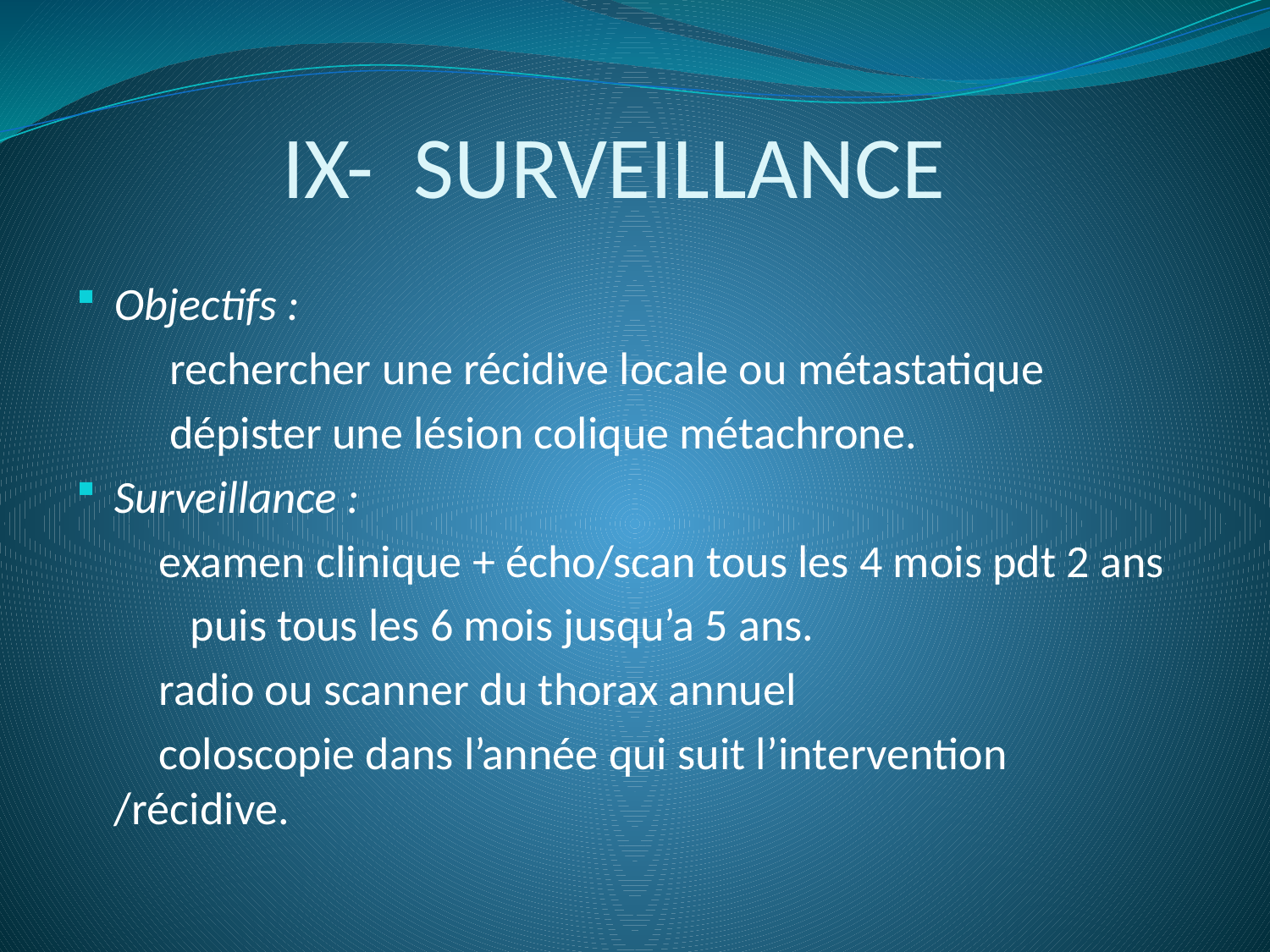

# IX-  SURVEILLANCE
Objectifs :
         rechercher une récidive locale ou métastatique
         dépister une lésion colique métachrone.
Surveillance :
        examen clinique + écho/scan tous les 4 mois pdt 2 ans
           puis tous les 6 mois jusqu’a 5 ans.
        radio ou scanner du thorax annuel
        coloscopie dans l’année qui suit l’intervention /récidive.